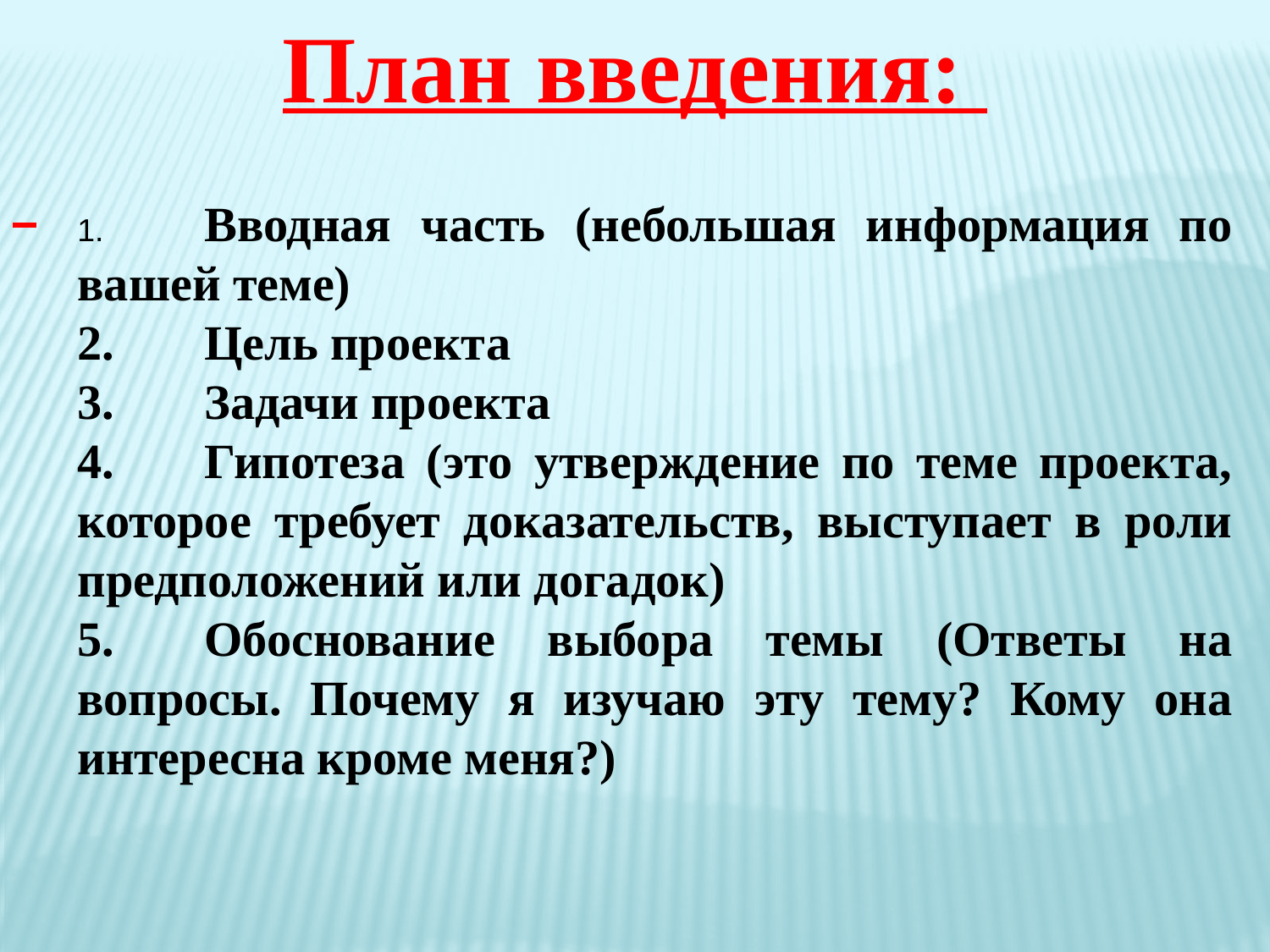

План введения:

1.	Вводная часть (небольшая информация по вашей теме)
2.	Цель проекта
3.	Задачи проекта
4.	Гипотеза (это утверждение по теме проекта, которое требует доказательств, выступает в роли предположений или догадок)
5.	Обоснование выбора темы (Ответы на вопросы. Почему я изучаю эту тему? Кому она интересна кроме меня?)